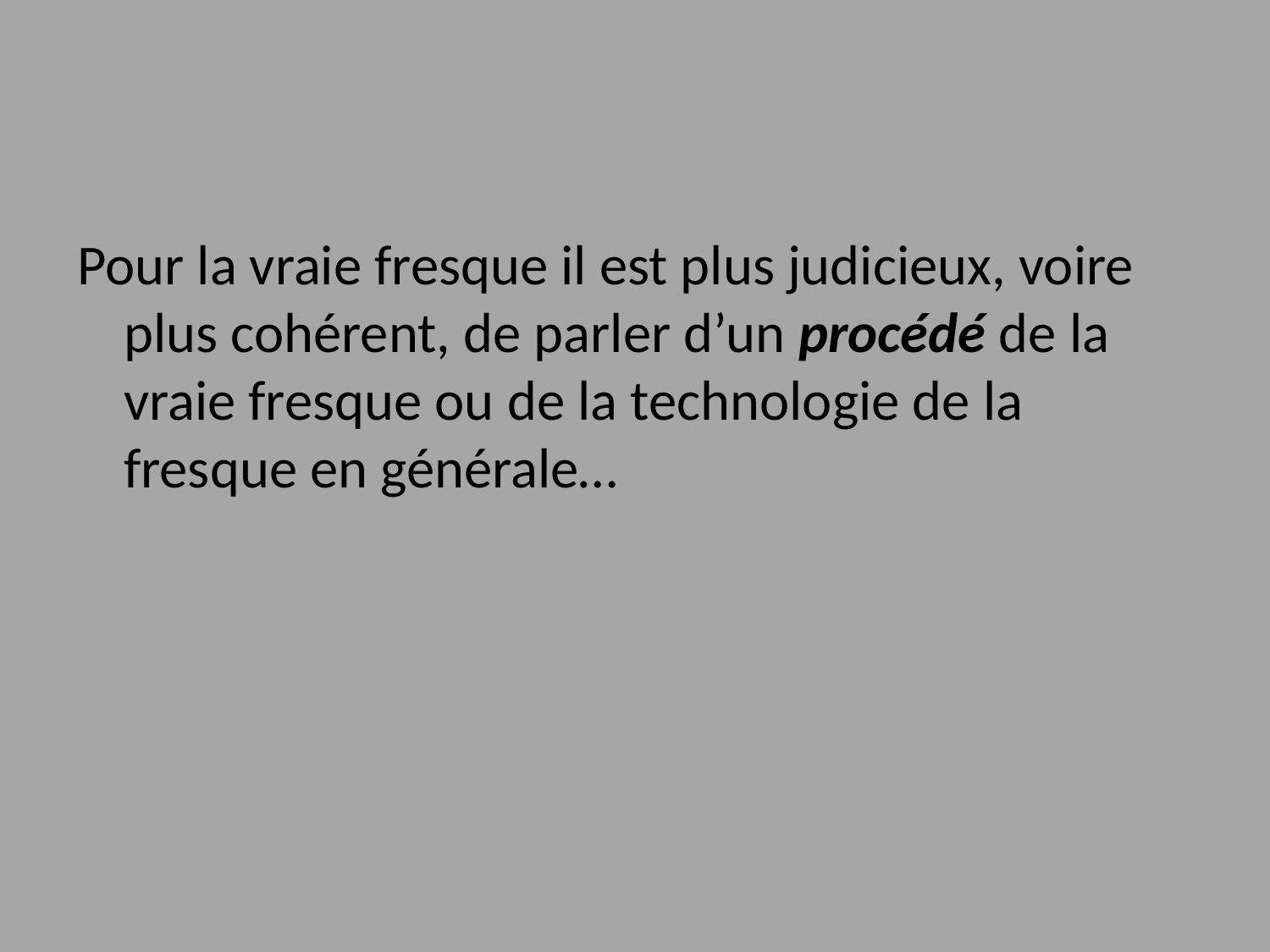

Pour la vraie fresque il est plus judicieux, voire plus cohérent, de parler d’un procédé de la vraie fresque ou de la technologie de la fresque en générale…